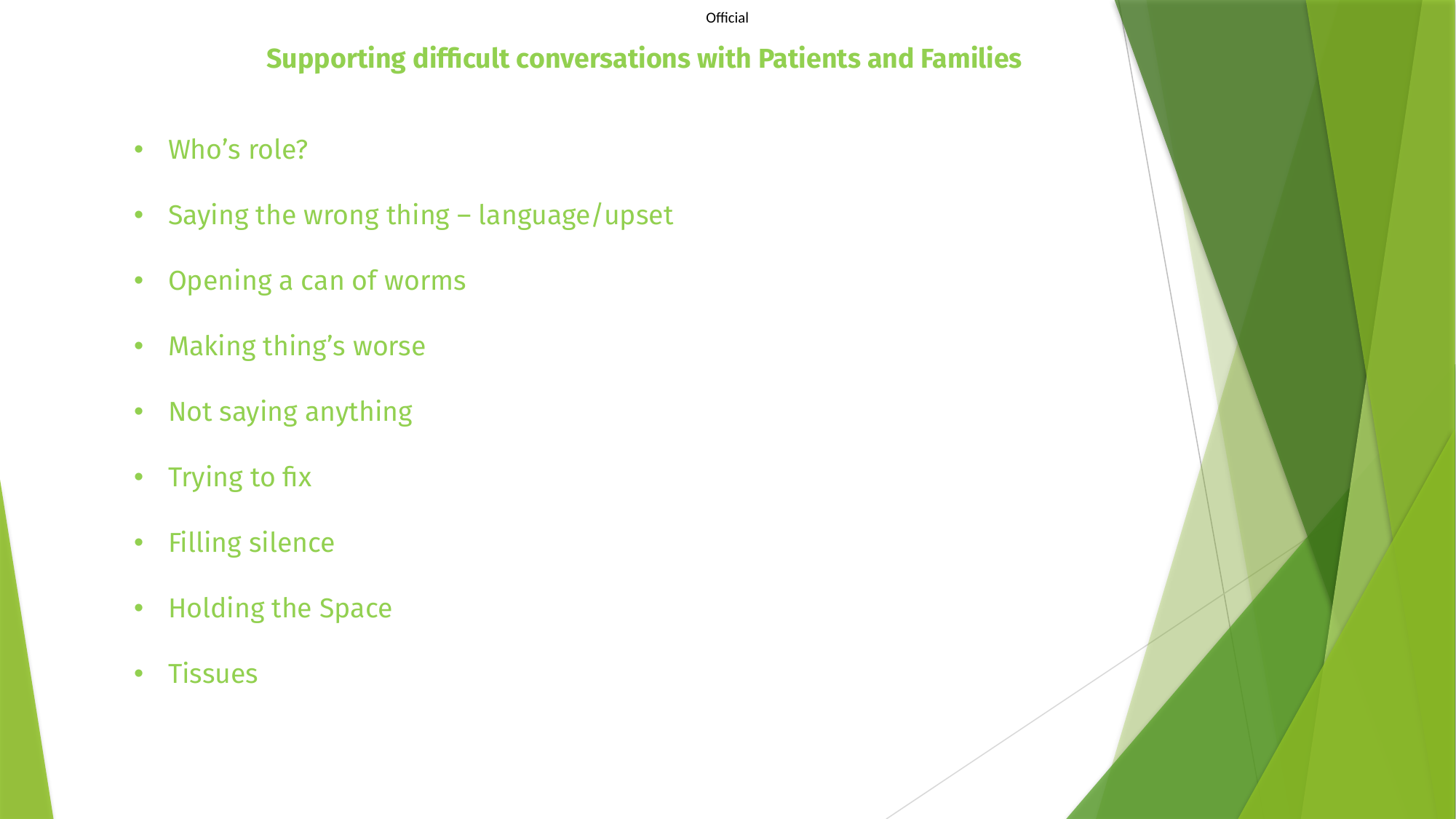

Supporting difficult conversations with Patients and Families
Who’s role?

Saying the wrong thing – language/upset

Opening a can of worms

Making thing’s worse

Not saying anything

Trying to fix

Filling silence

Holding the Space

Tissues